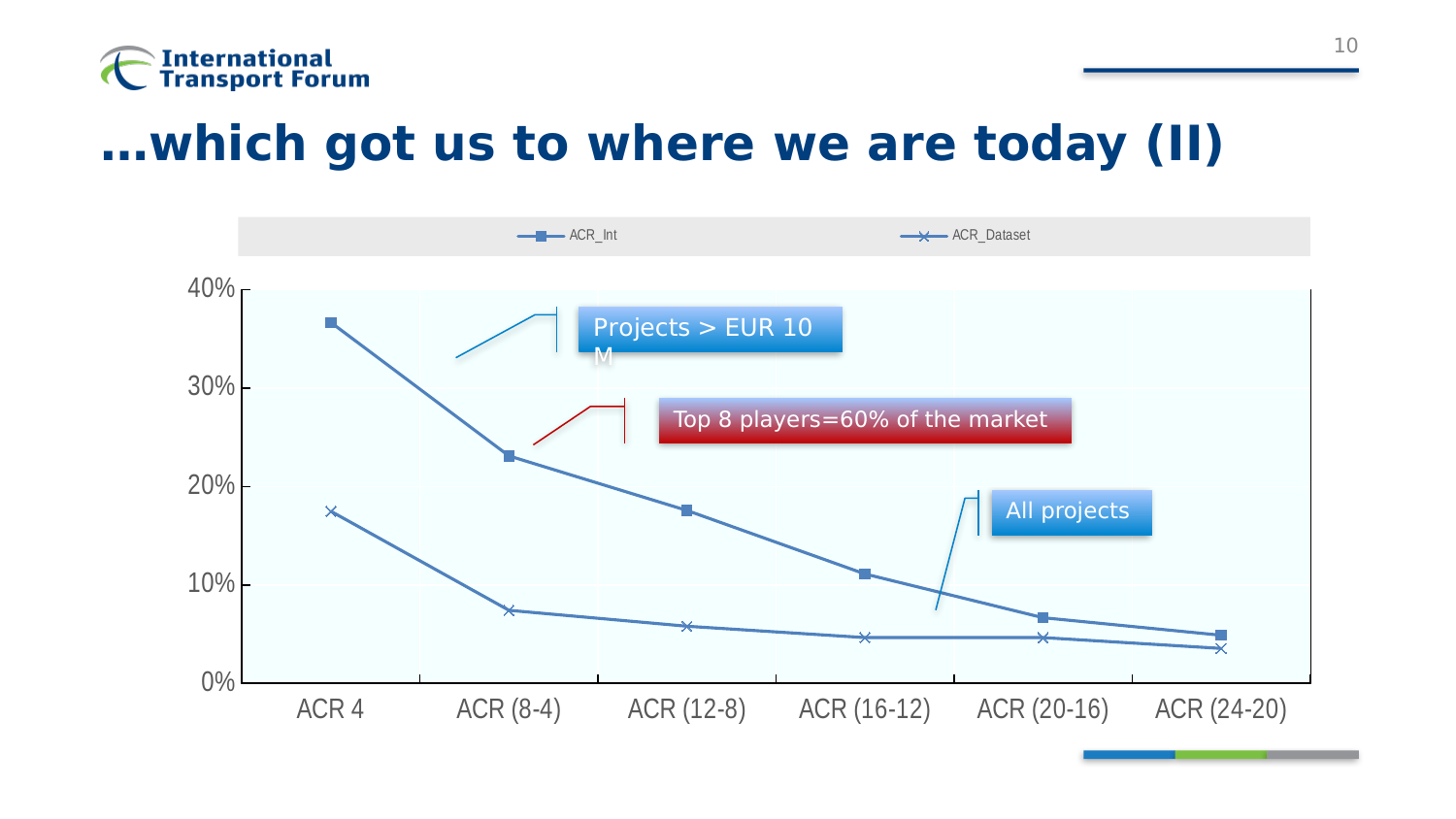

10
# …which got us to where we are today (II)

### Chart

| Category | ACR_Int | ACR_Dataset |
|---|---|---|
| ACR 4 | 0.3667 | 0.1748 |
| ACR (8-4) | 0.2311 | 0.0742 |
| ACR (12-8) | 0.1756 | 0.058 |
| ACR (16-12) | 0.1111 | 0.0465 |
| ACR (20-16) | 0.0667 | 0.0465 |
| ACR (24-20) | 0.0489 | 0.0355 |
Top 8 players=60% of the market
All projects